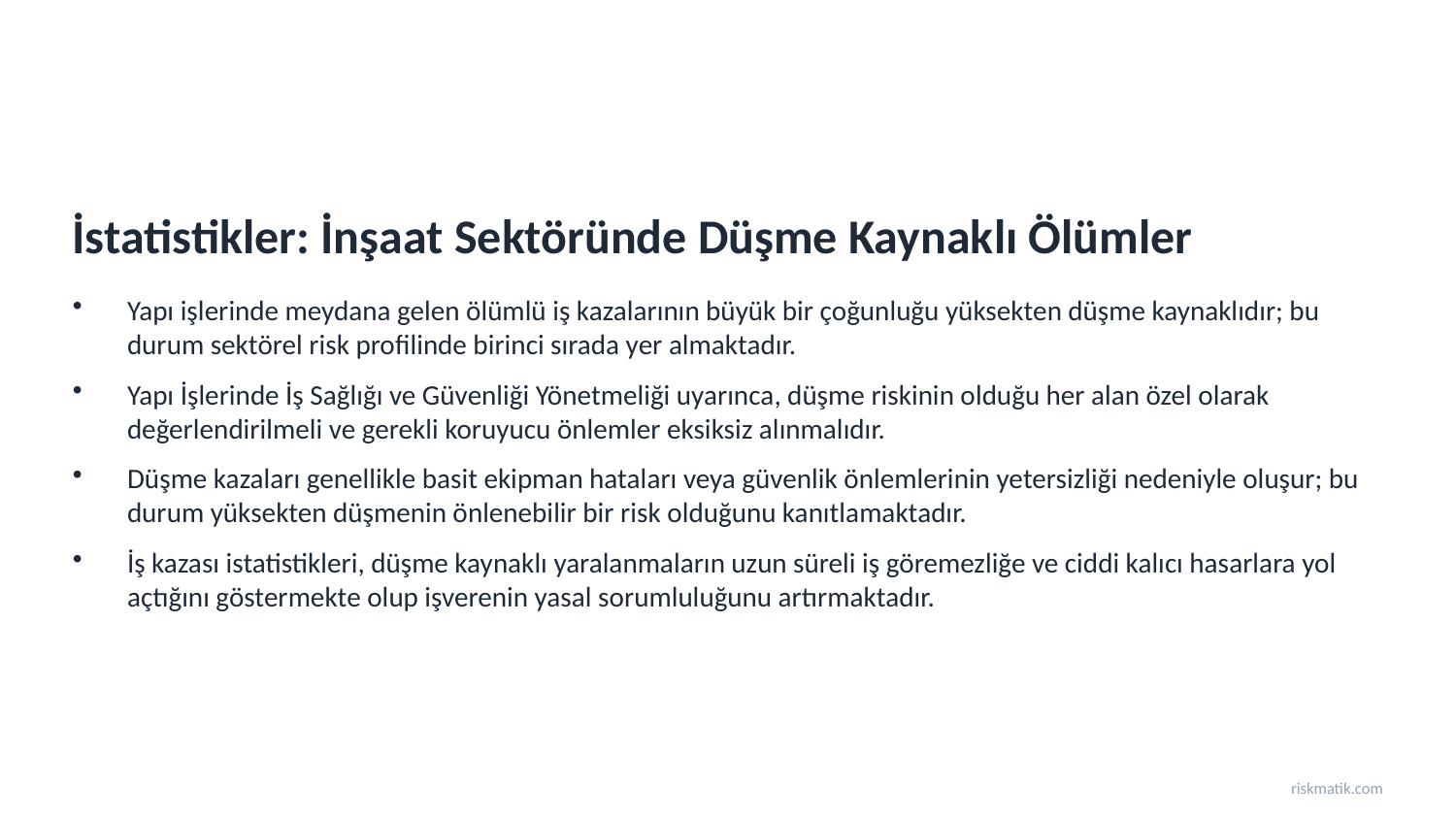

İstatistikler: İnşaat Sektöründe Düşme Kaynaklı Ölümler
Yapı işlerinde meydana gelen ölümlü iş kazalarının büyük bir çoğunluğu yüksekten düşme kaynaklıdır; bu durum sektörel risk profilinde birinci sırada yer almaktadır.
Yapı İşlerinde İş Sağlığı ve Güvenliği Yönetmeliği uyarınca, düşme riskinin olduğu her alan özel olarak değerlendirilmeli ve gerekli koruyucu önlemler eksiksiz alınmalıdır.
Düşme kazaları genellikle basit ekipman hataları veya güvenlik önlemlerinin yetersizliği nedeniyle oluşur; bu durum yüksekten düşmenin önlenebilir bir risk olduğunu kanıtlamaktadır.
İş kazası istatistikleri, düşme kaynaklı yaralanmaların uzun süreli iş göremezliğe ve ciddi kalıcı hasarlara yol açtığını göstermekte olup işverenin yasal sorumluluğunu artırmaktadır.
riskmatik.com